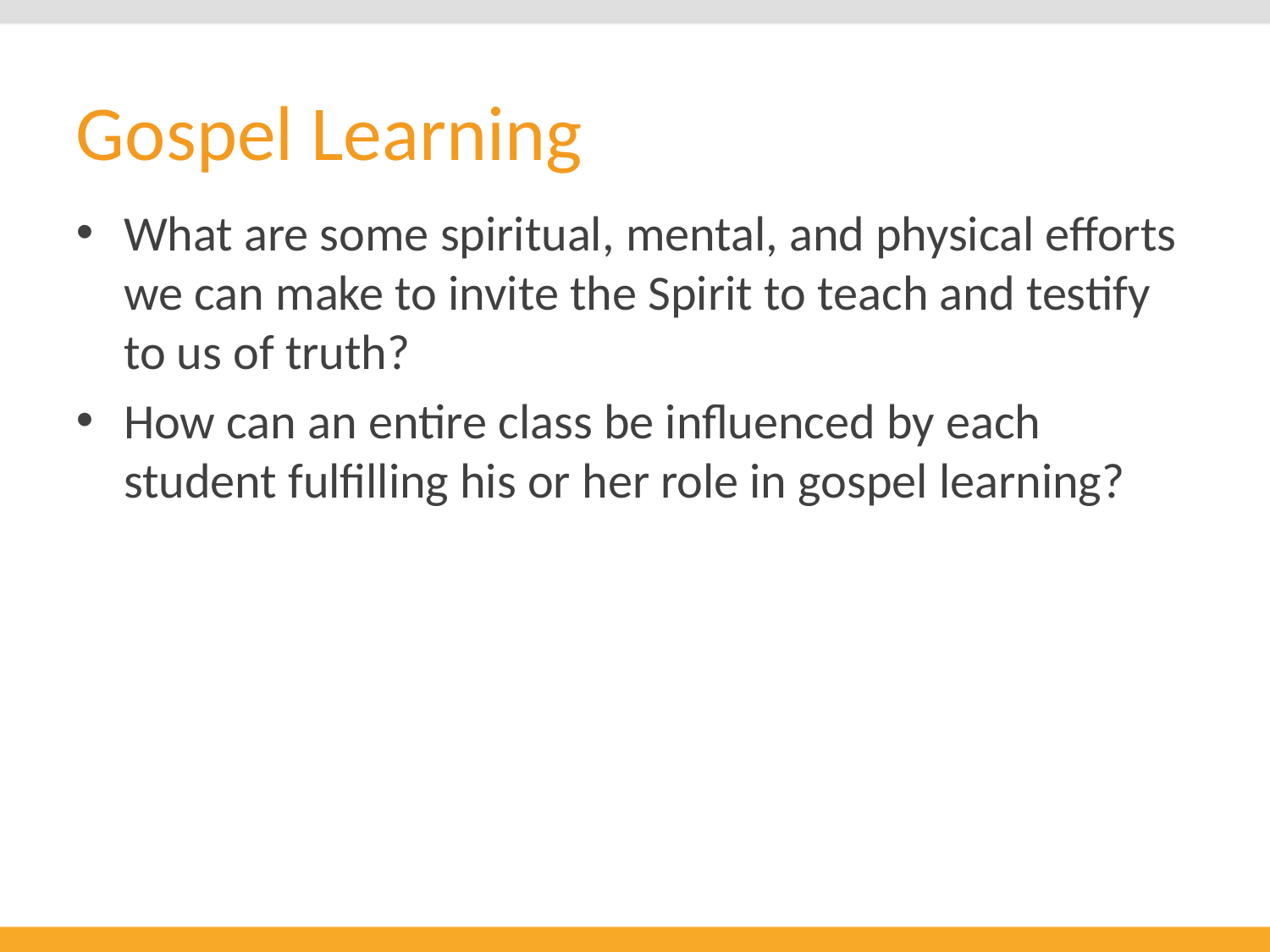

# Gospel Learning
What are some spiritual, mental, and physical efforts we can make to invite the Spirit to teach and testify to us of truth?
How can an entire class be influenced by each student fulfilling his or her role in gospel learning?